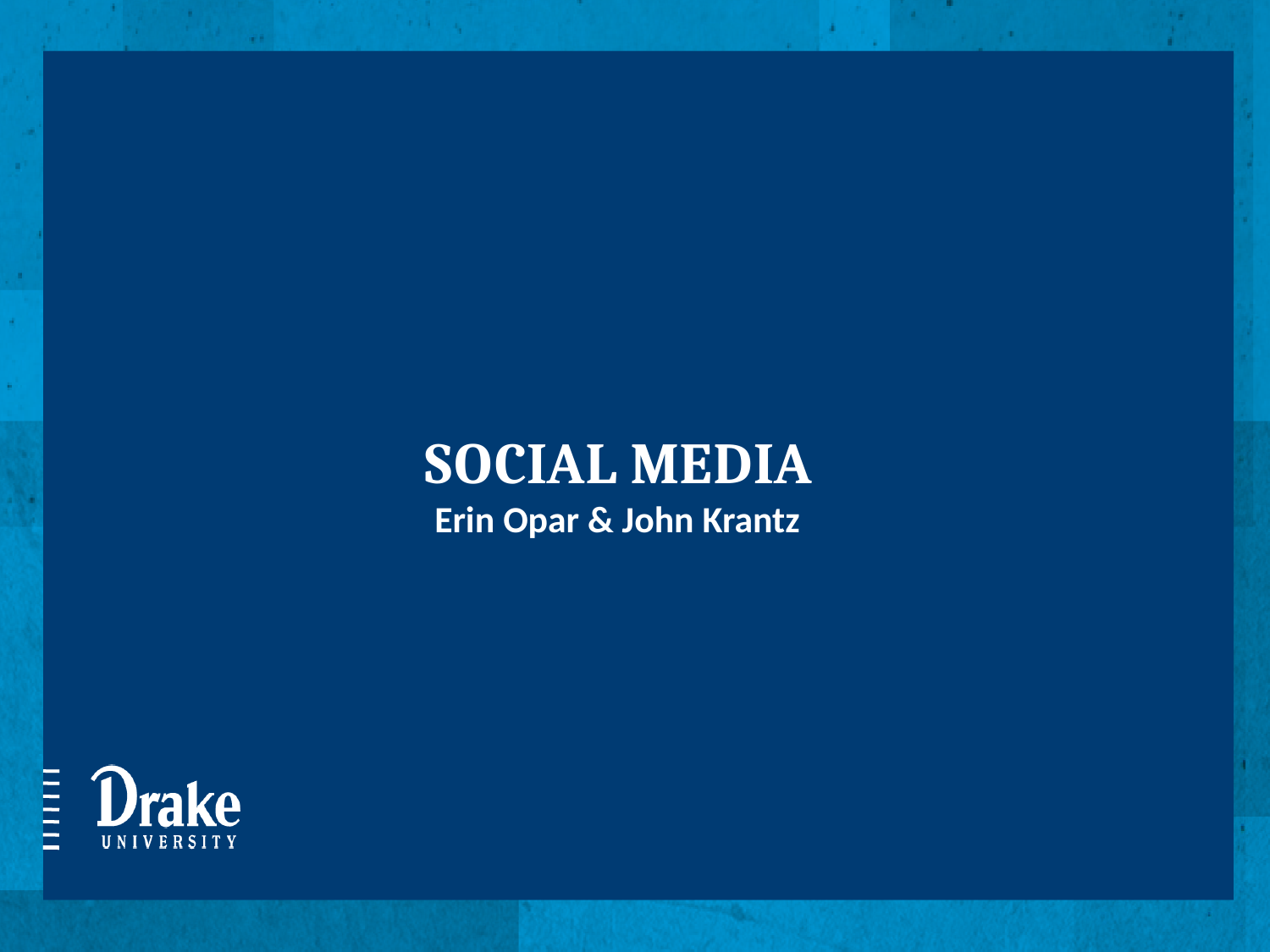

SOCIAL MEDIA
Erin Opar & John Krantz